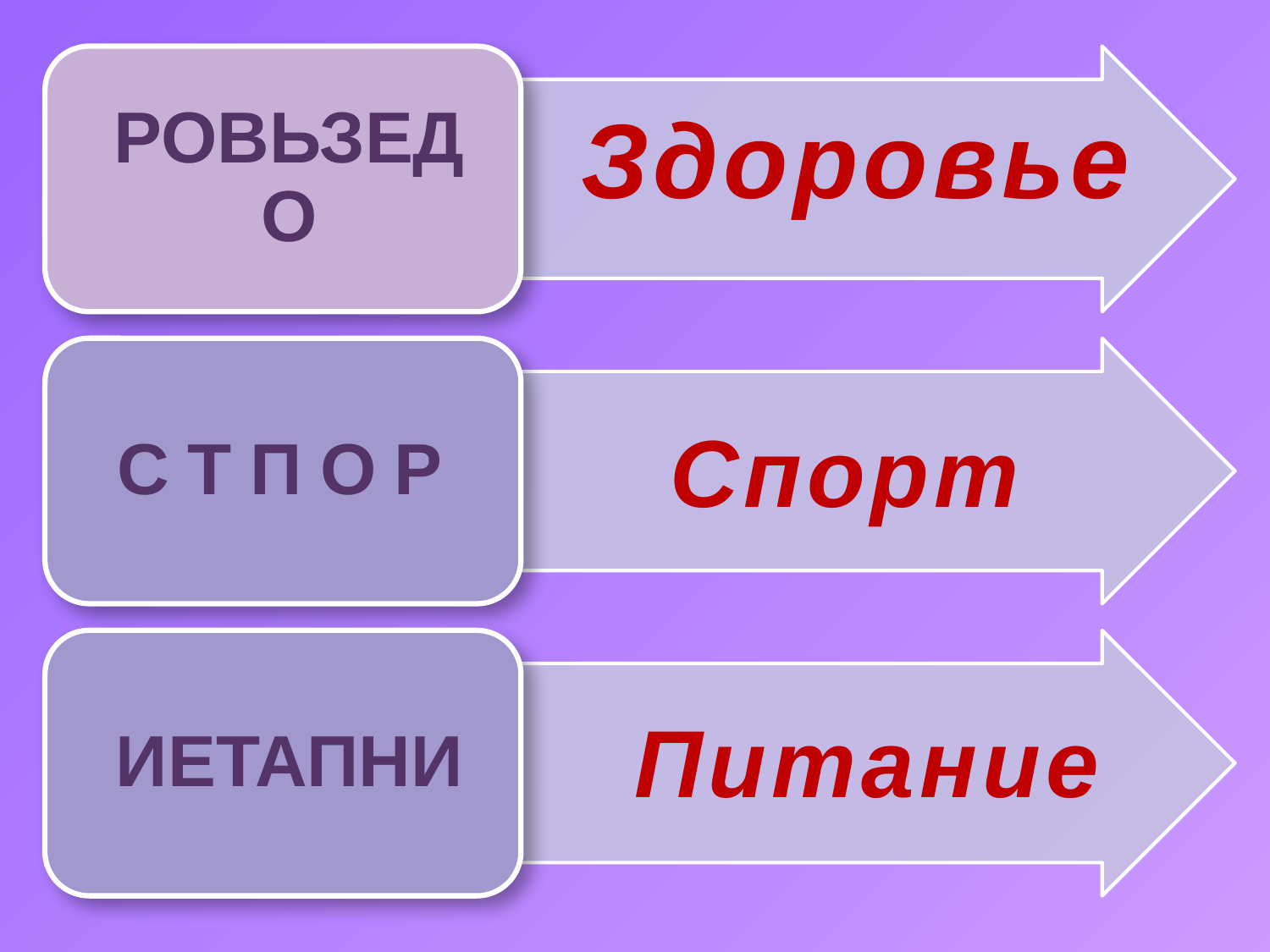

РОВЬЗЕДО
С Т П О Р
ИЕТАПНИ
Здоровье

Спорт
Питание